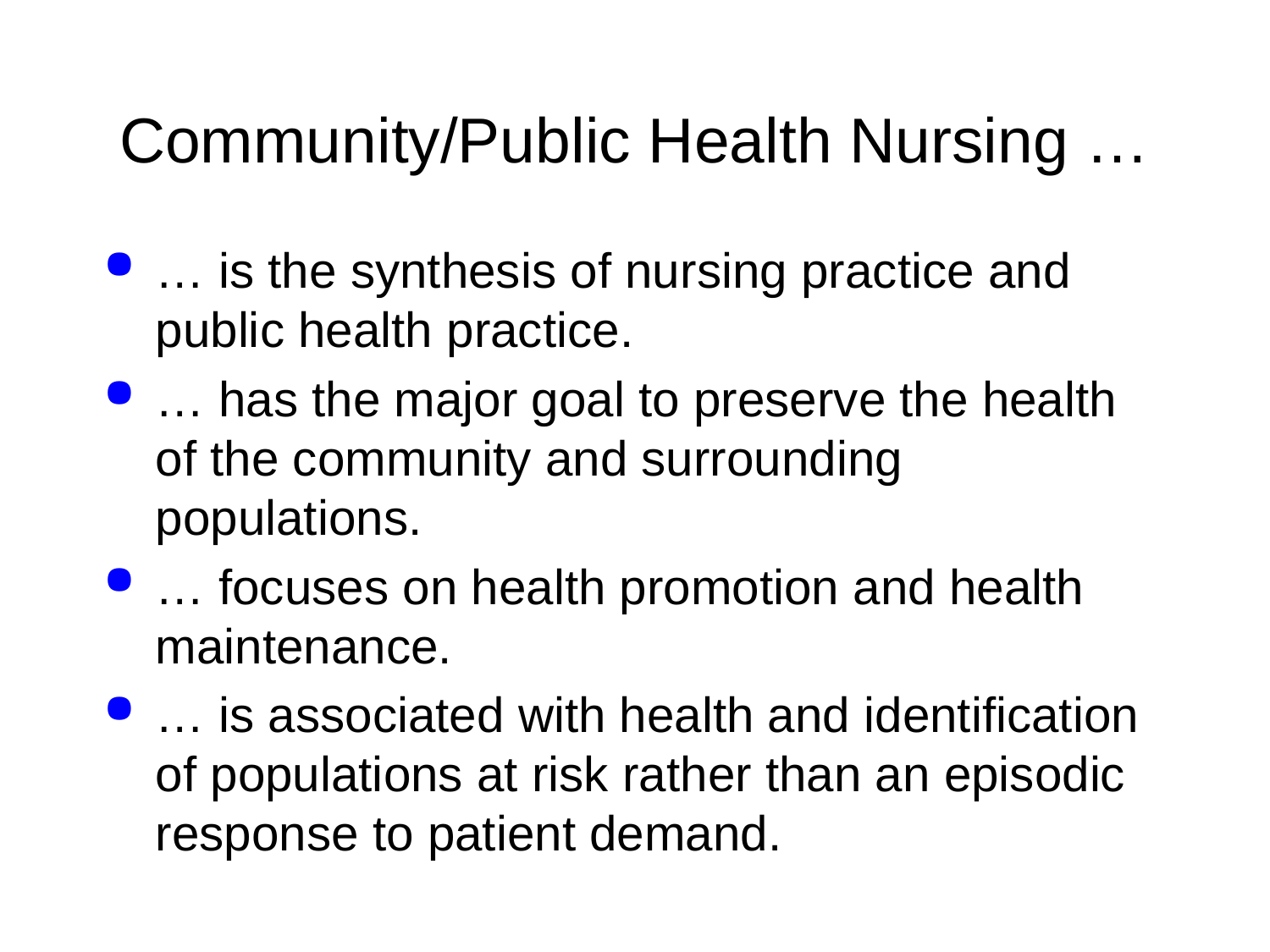

# Community/Public Health Nursing …
… is the synthesis of nursing practice and public health practice.
… has the major goal to preserve the health of the community and surrounding populations.
… focuses on health promotion and health maintenance.
… is associated with health and identification of populations at risk rather than an episodic response to patient demand.
Copyright © 2015, 2011, 2007, 2001, 1997, 1993 by Saunders, an imprint of Elsevier Inc.
2